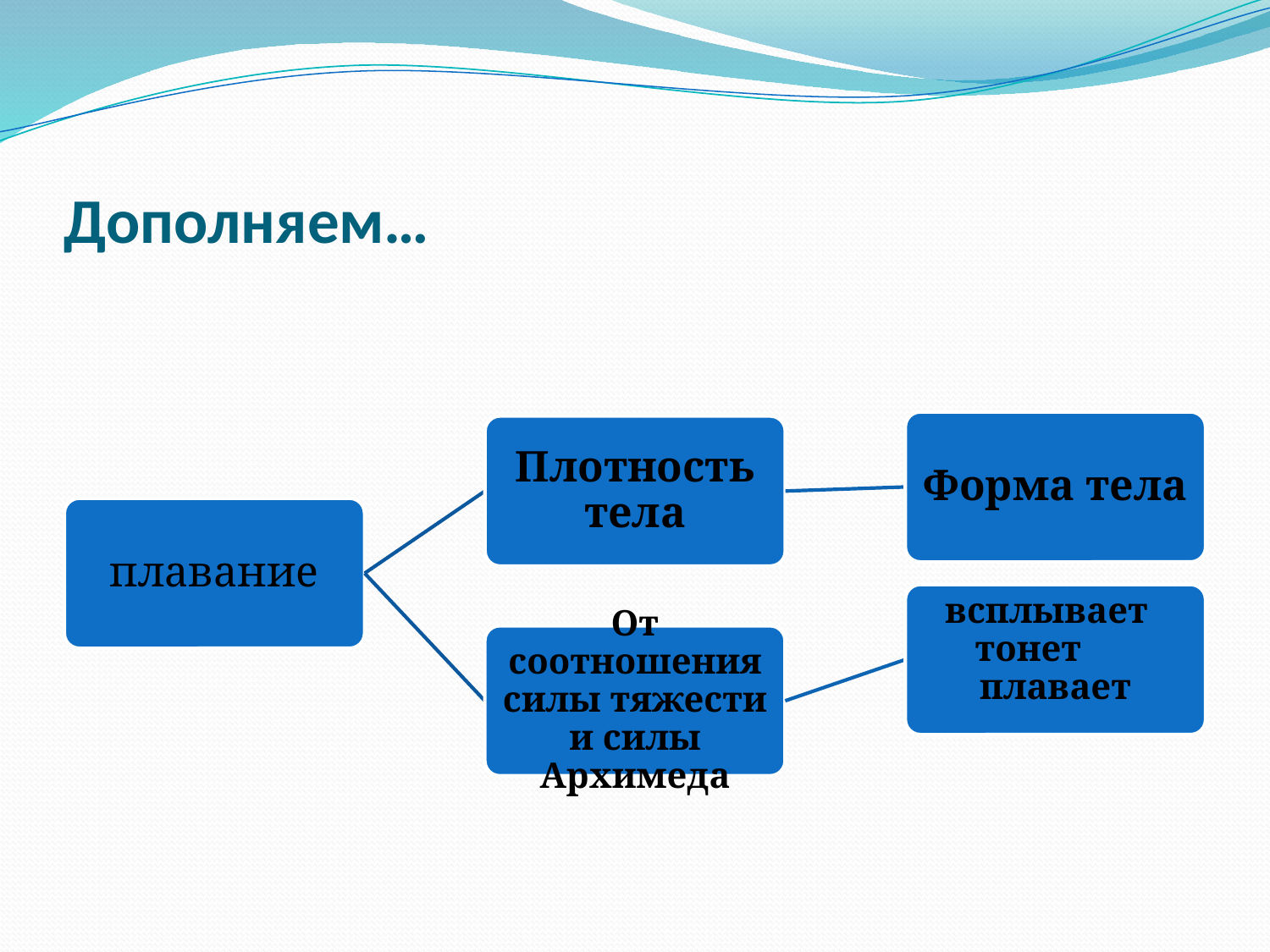

# Дополняем…
плавание

Плотность тела

Форма тела

От соотношения силы тяжести и силы Архимеда

всплывает   тонет       плавает